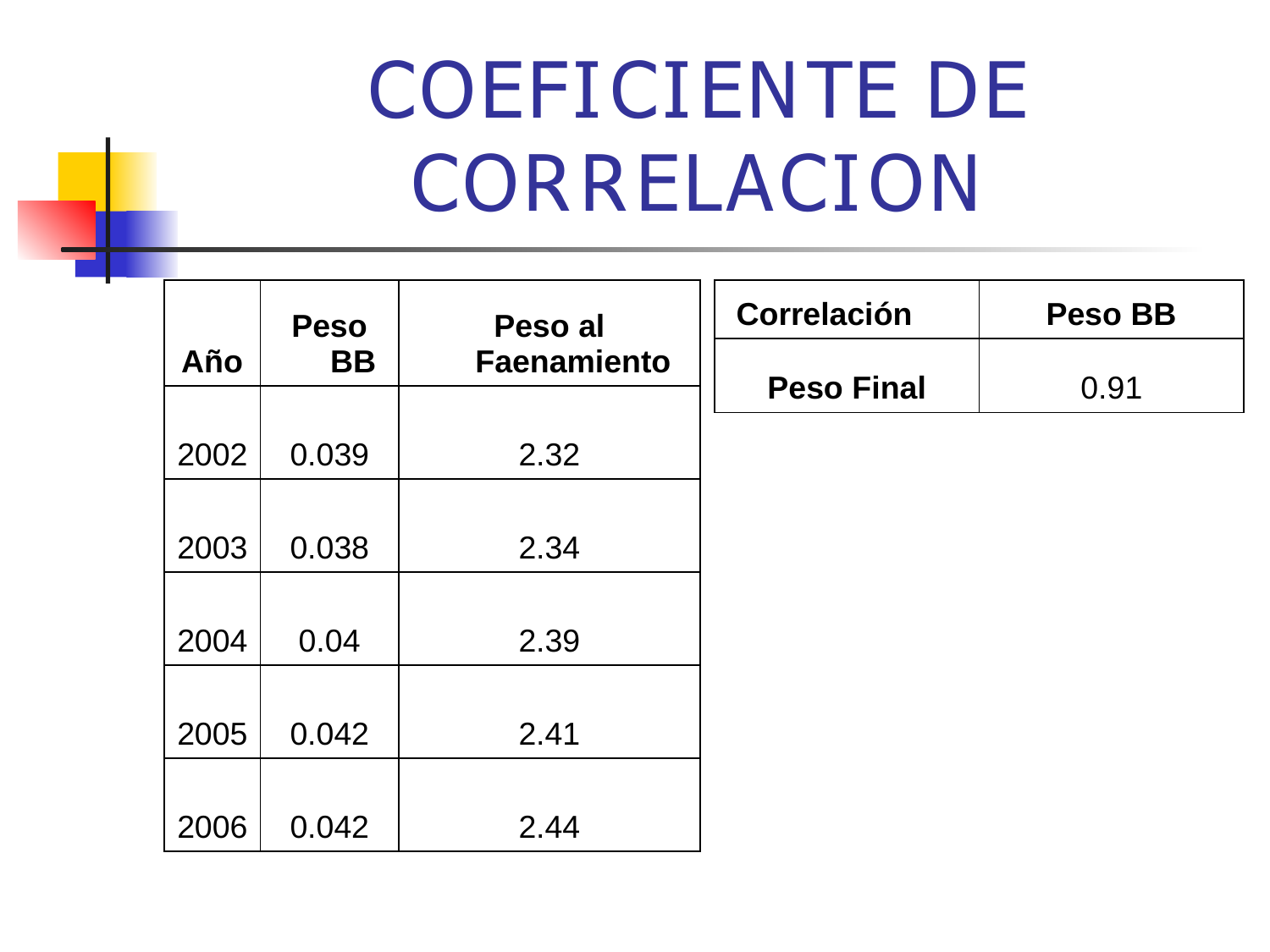

# COEFICIENTE DE CORRELACION
| Año | Peso BB | Peso al Faenamiento |
| --- | --- | --- |
| 2002 | 0.039 | 2.32 |
| 2003 | 0.038 | 2.34 |
| 2004 | 0.04 | 2.39 |
| 2005 | 0.042 | 2.41 |
| 2006 | 0.042 | 2.44 |
| Correlación | Peso BB |
| --- | --- |
| Peso Final | 0.91 |